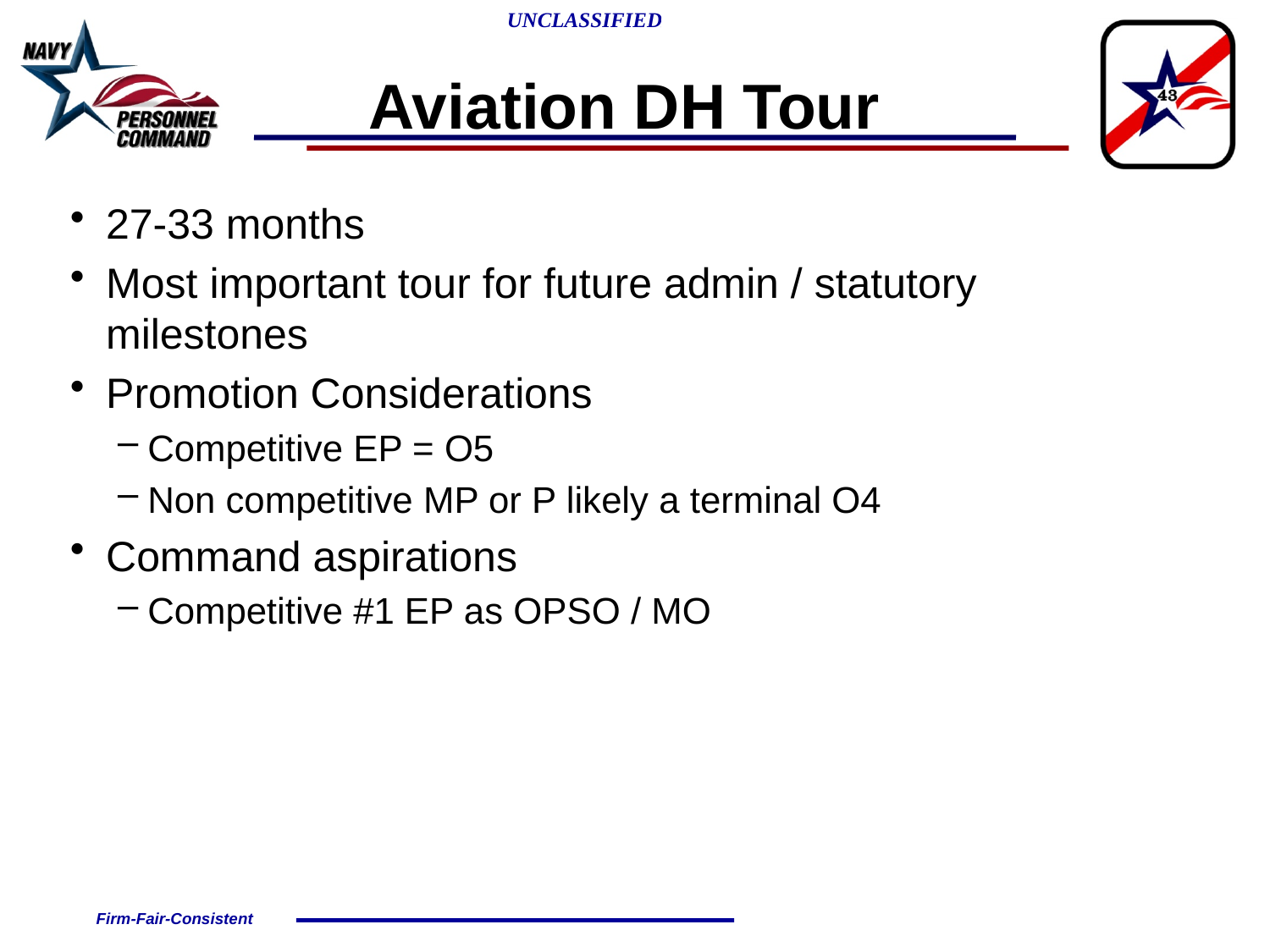

# Aviation DH Tour
27-33 months
Most important tour for future admin / statutory milestones
Promotion Considerations
Competitive EP = O5
Non competitive MP or P likely a terminal O4
Command aspirations
Competitive #1 EP as OPSO / MO